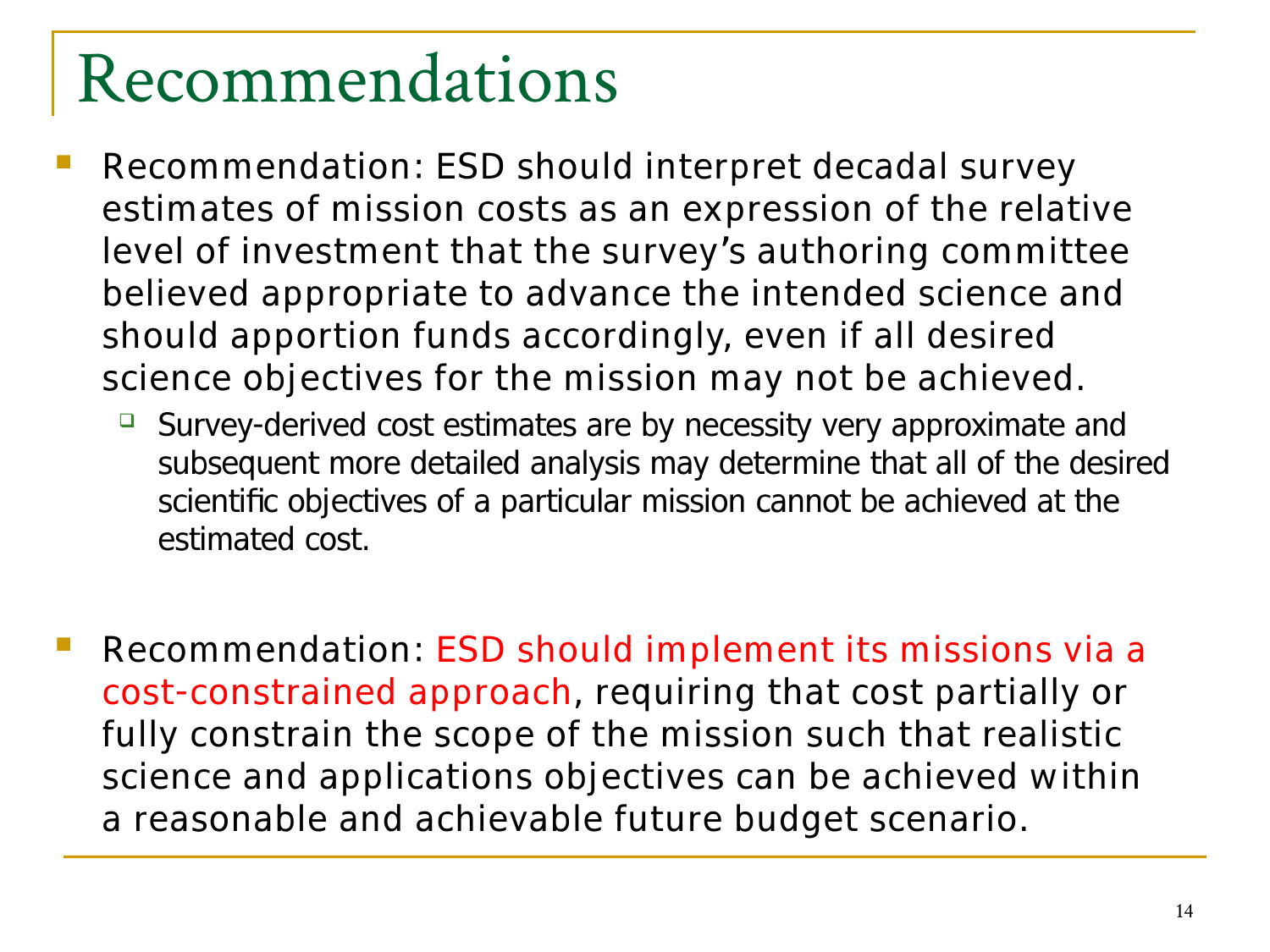

# Recommendations
Recommendation: ESD should interpret decadal survey estimates of mission costs as an expression of the relative level of investment that the survey’s authoring committee believed appropriate to advance the intended science and should apportion funds accordingly, even if all desired science objectives for the mission may not be achieved.
Survey-derived cost estimates are by necessity very approximate and subsequent more detailed analysis may determine that all of the desired scientific objectives of a particular mission cannot be achieved at the estimated cost.

Recommendation: ESD should implement its missions via a cost-constrained approach, requiring that cost partially or fully constrain the scope of the mission such that realistic science and applications objectives can be achieved within a reasonable and achievable future budget scenario.

14